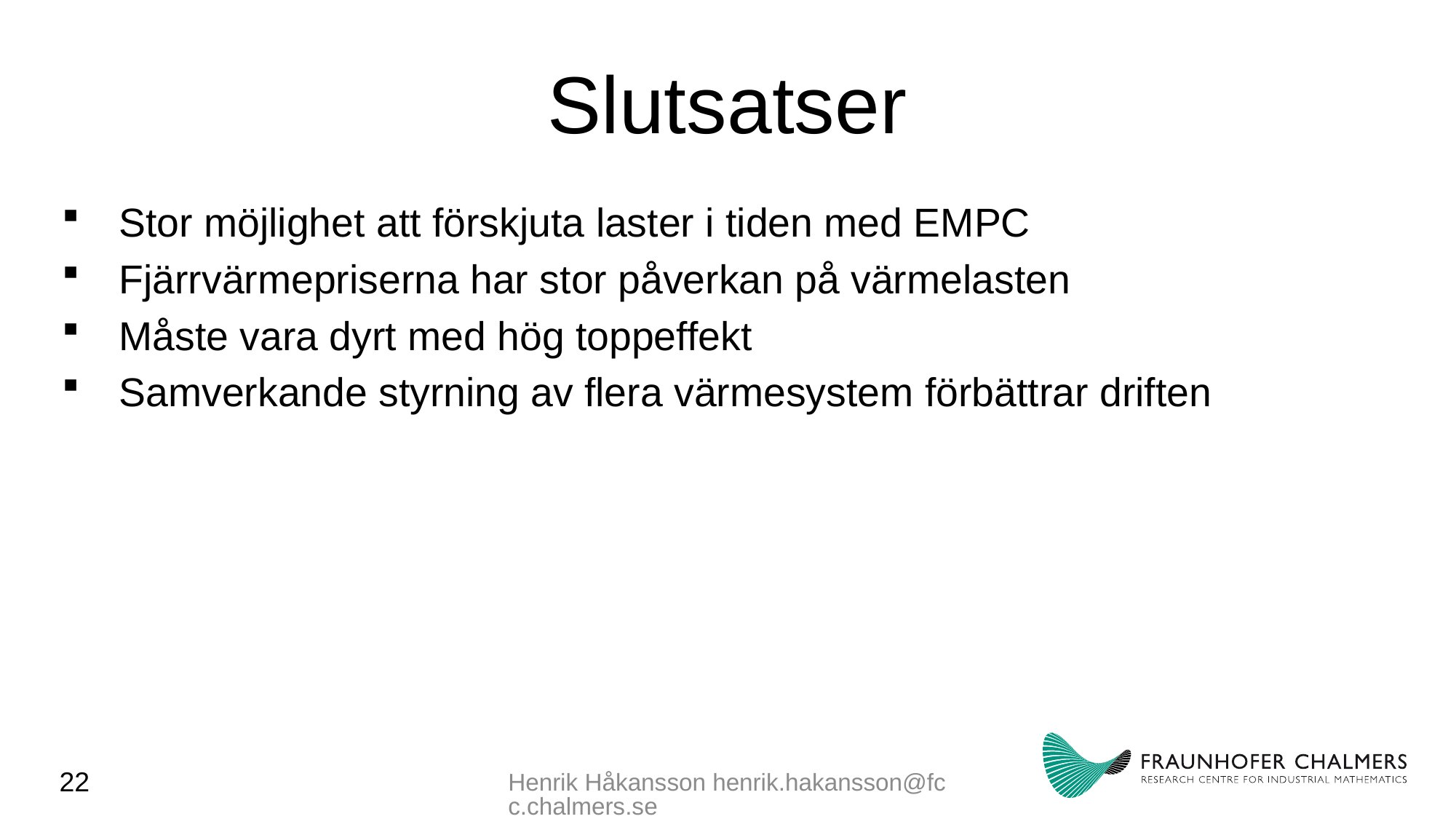

# Slutsatser
Stor möjlighet att förskjuta laster i tiden med EMPC
Fjärrvärmepriserna har stor påverkan på värmelasten
Måste vara dyrt med hög toppeffekt
Samverkande styrning av flera värmesystem förbättrar driften
Henrik Håkansson henrik.hakansson@fcc.chalmers.se